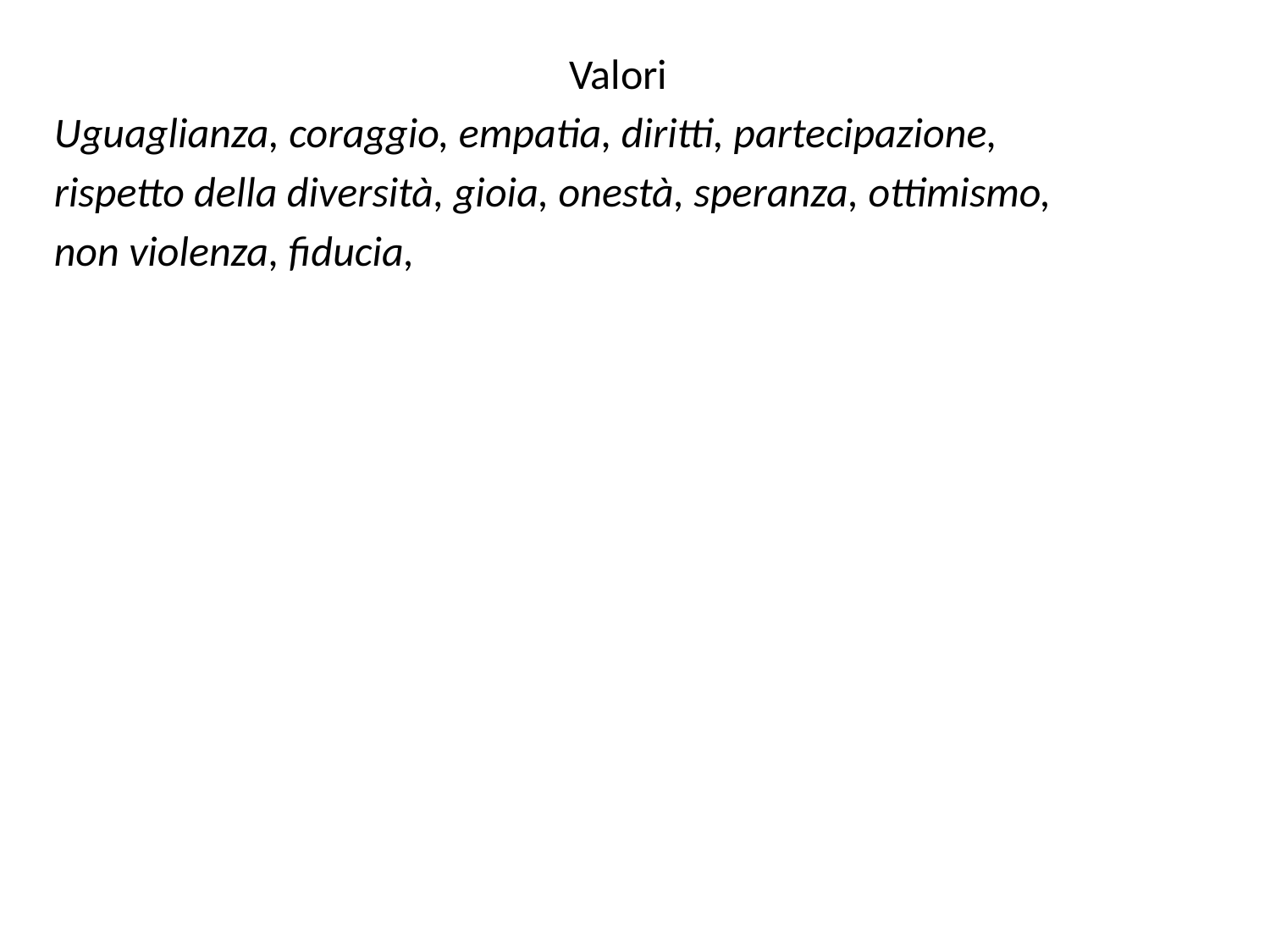

Valori
Uguaglianza, coraggio, empatia, diritti, partecipazione,
rispetto della diversità, gioia, onestà, speranza, ottimismo,
non violenza, fiducia,